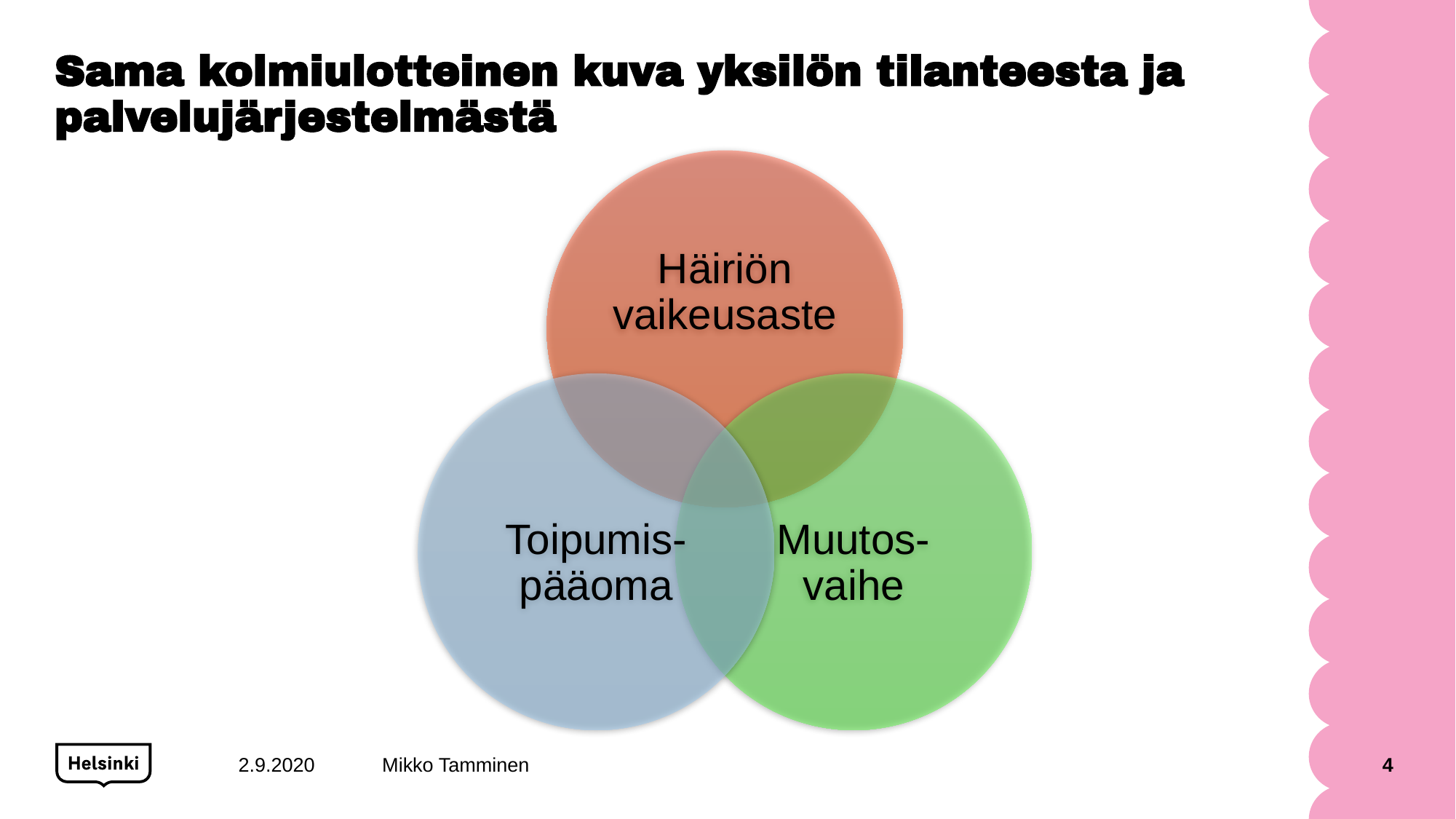

# Sama kolmiulotteinen kuva yksilön tilanteesta ja palvelujärjestelmästä
Häiriön vaikeusaste
Muutos-vaihe
Toipumis-pääoma
2.9.2020
Mikko Tamminen
4